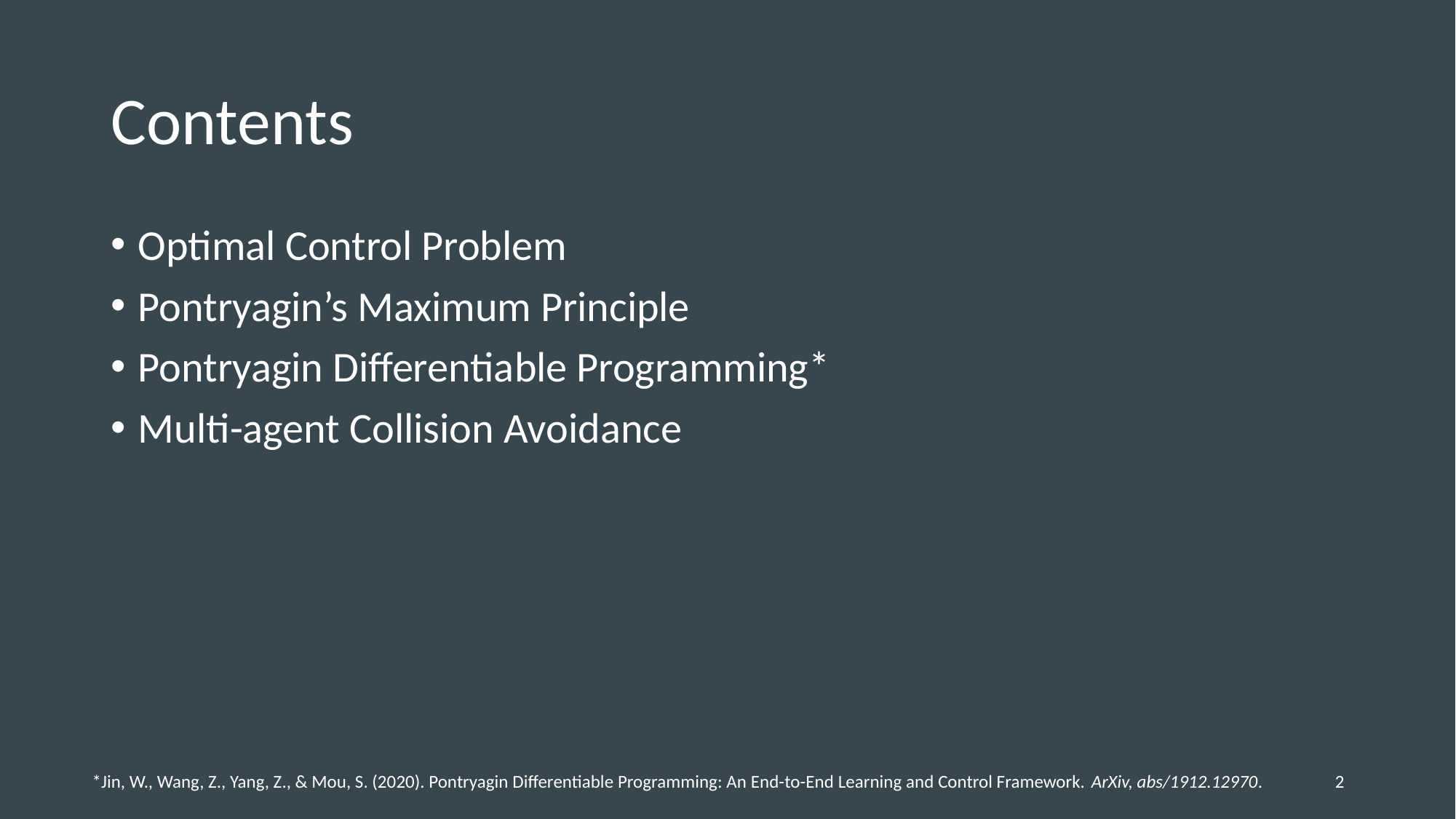

# Contents
Optimal Control Problem
Pontryagin’s Maximum Principle
Pontryagin Differentiable Programming*
Multi-agent Collision Avoidance
2
*Jin, W., Wang, Z., Yang, Z., & Mou, S. (2020). Pontryagin Differentiable Programming: An End-to-End Learning and Control Framework. ArXiv, abs/1912.12970.